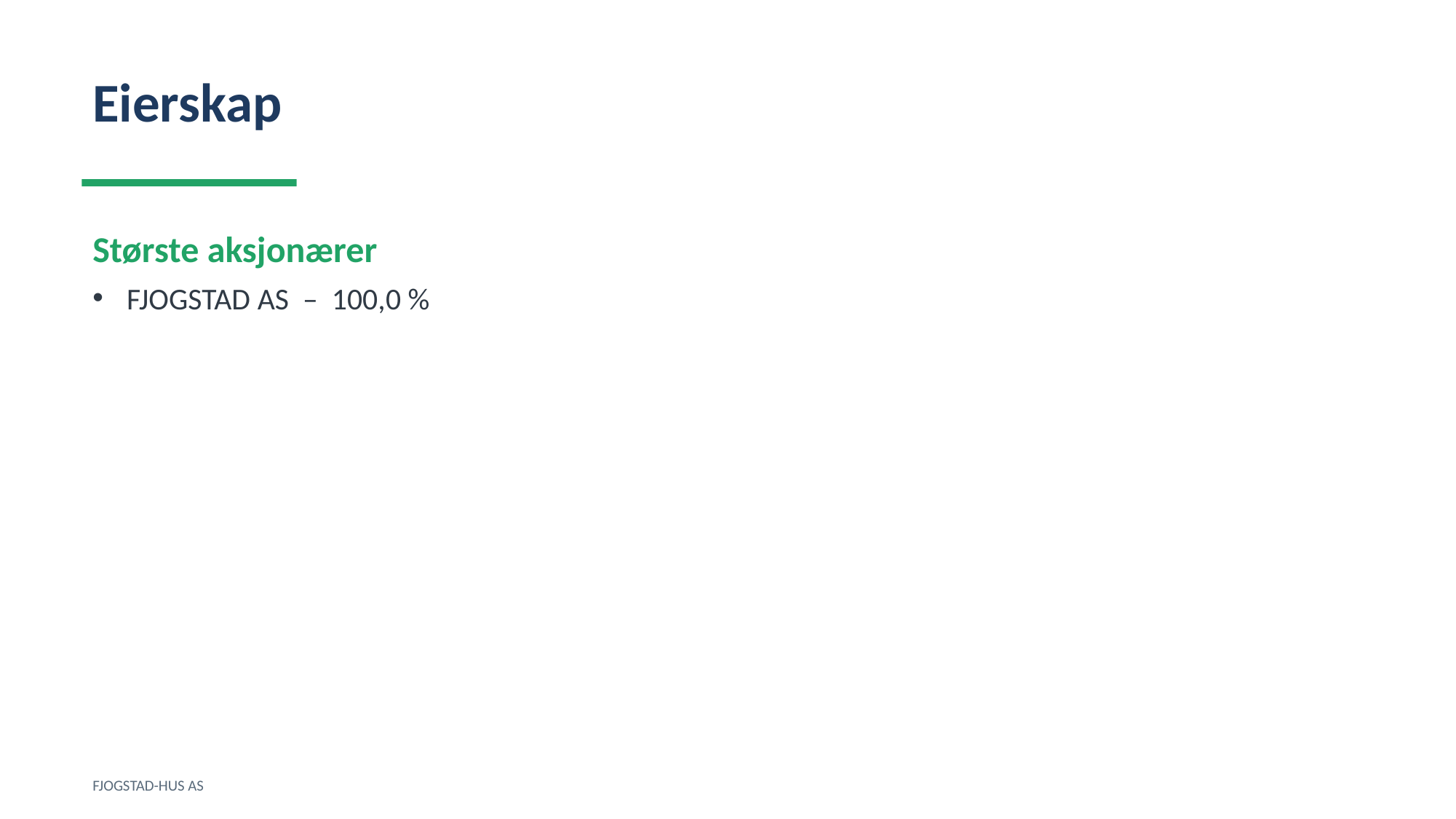

Eierskap

Største aksjonærer
FJOGSTAD AS  –  100,0 %
FJOGSTAD-HUS AS